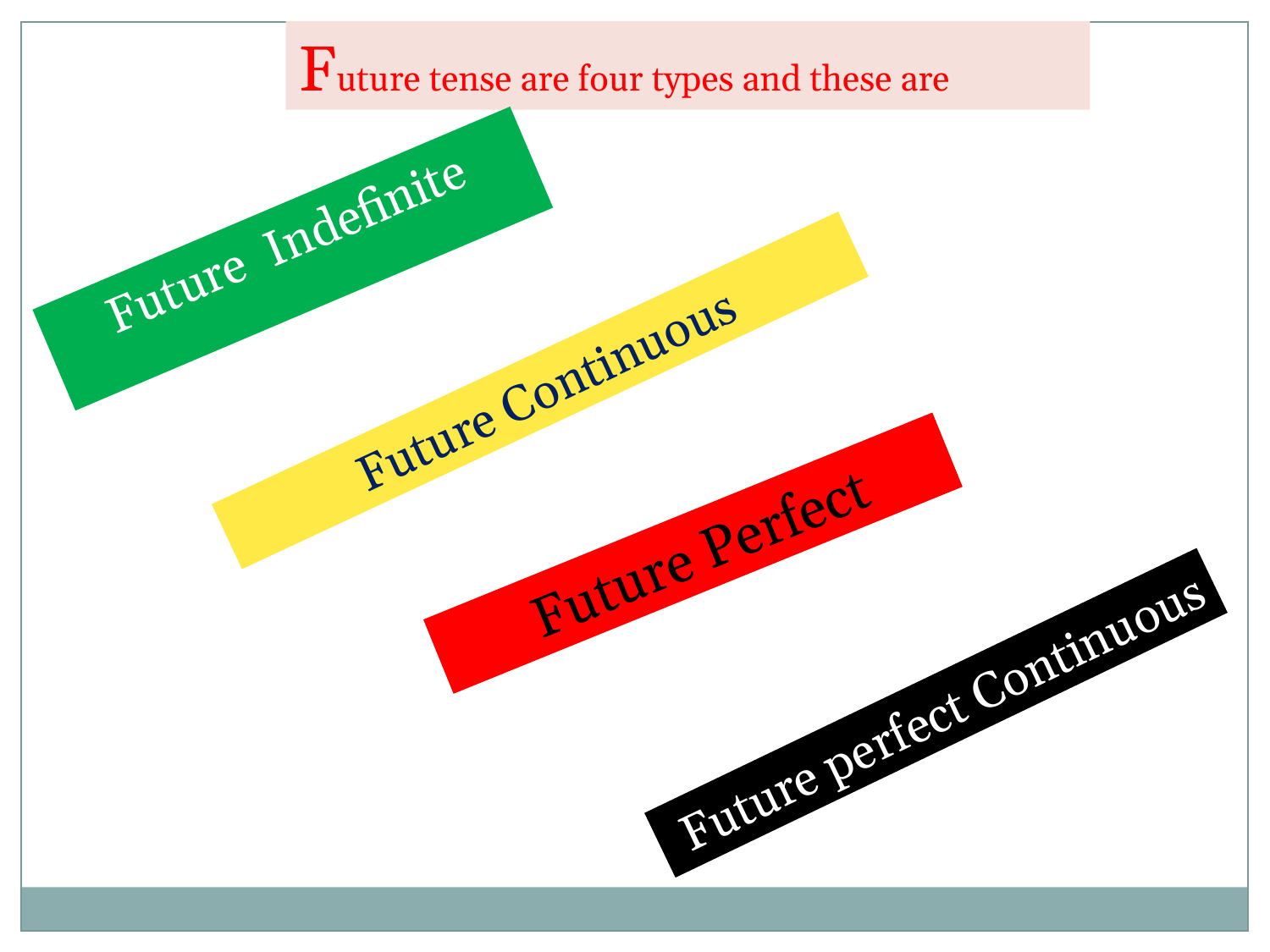

Future tense are four types and these are
Future  Indefinite

 Future Continuous
 Future Perfect
 Future perfect Continuous